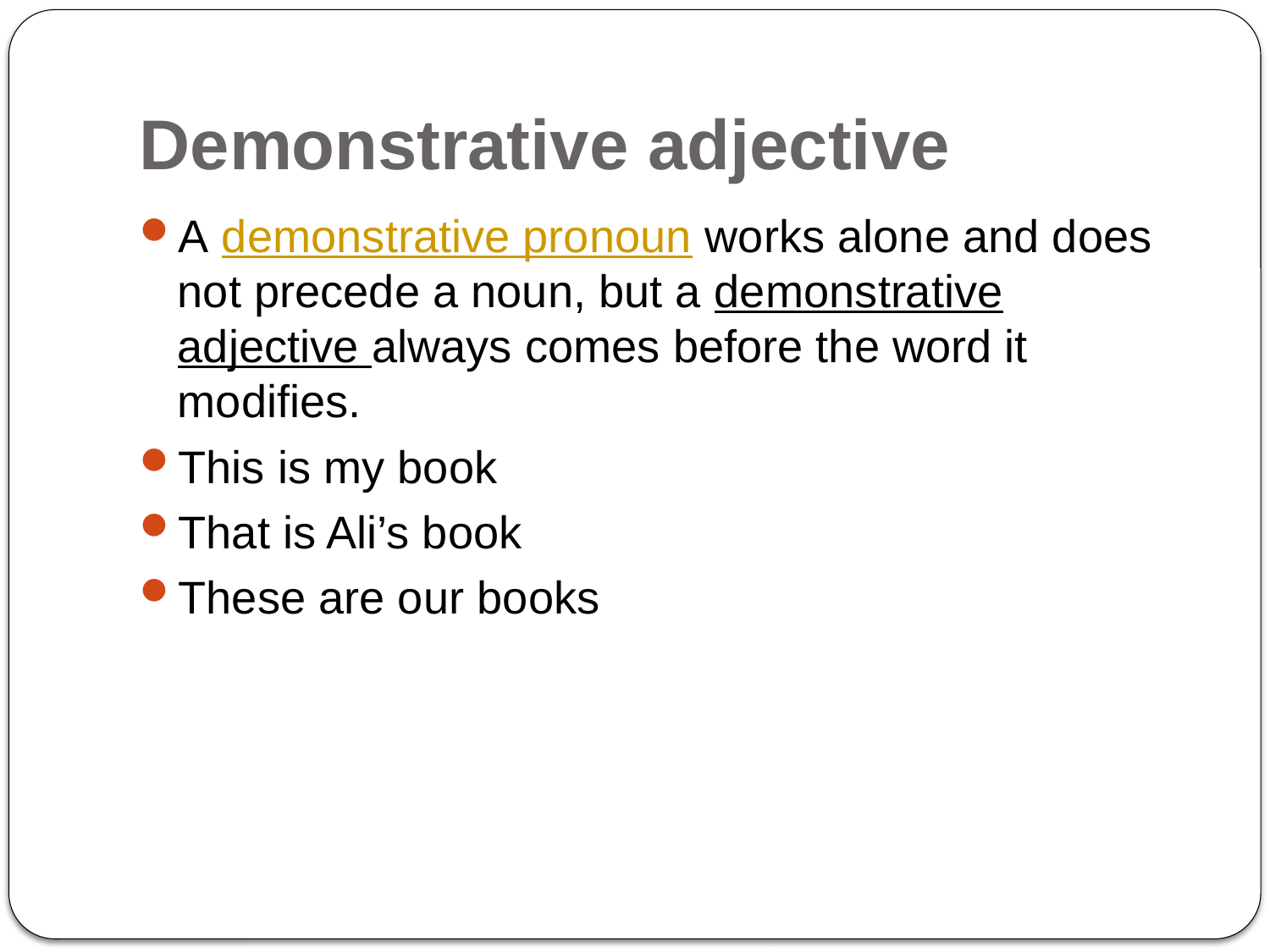

# Demonstrative adjective
A demonstrative pronoun works alone and does not precede a noun, but a demonstrative adjective always comes before the word it modifies.
This is my book
That is Ali’s book
These are our books